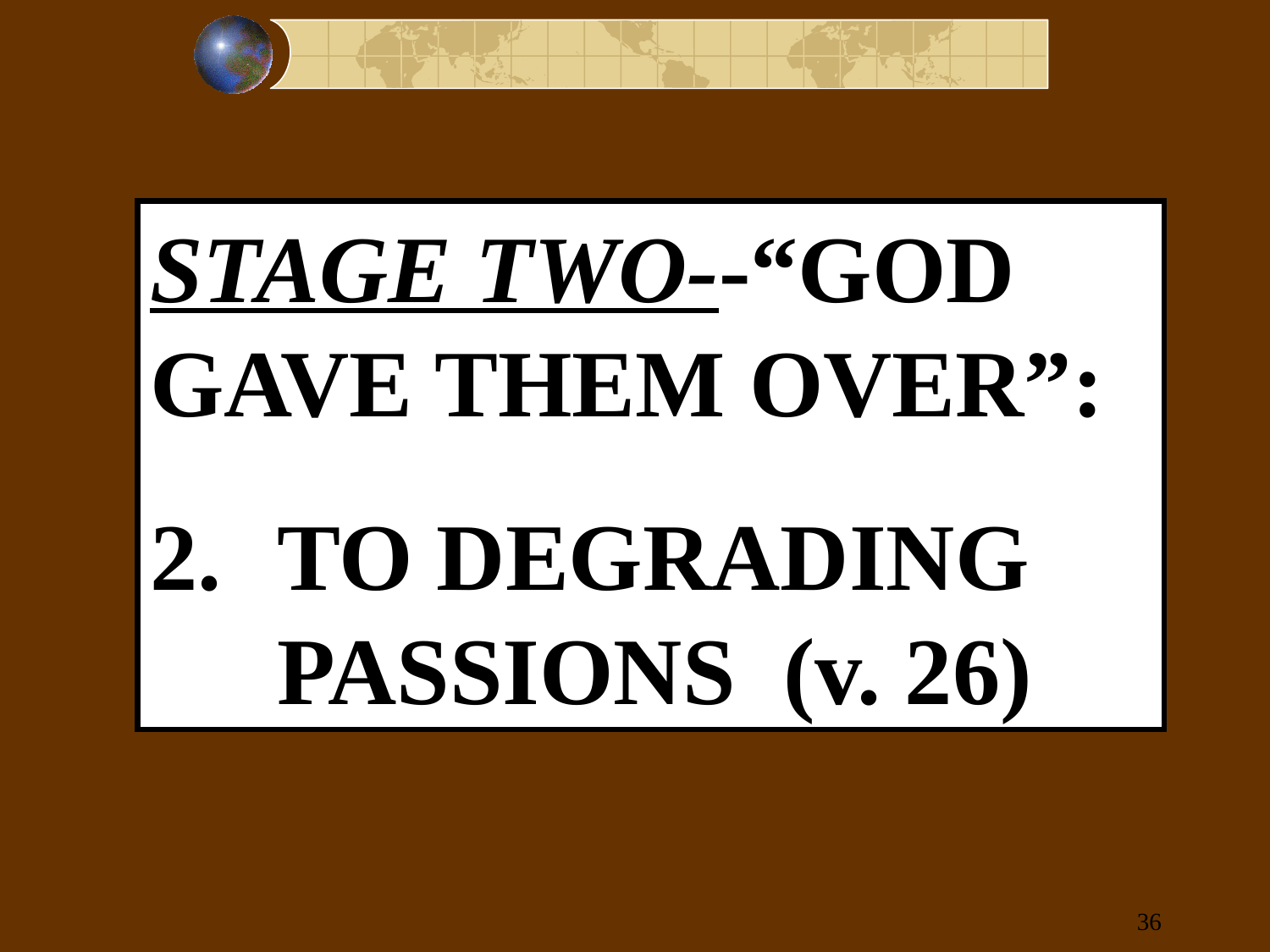

STAGE TWO--“GOD GAVE THEM OVER”:

2.	TO DEGRADING 	PASSIONS  (v. 26)
36